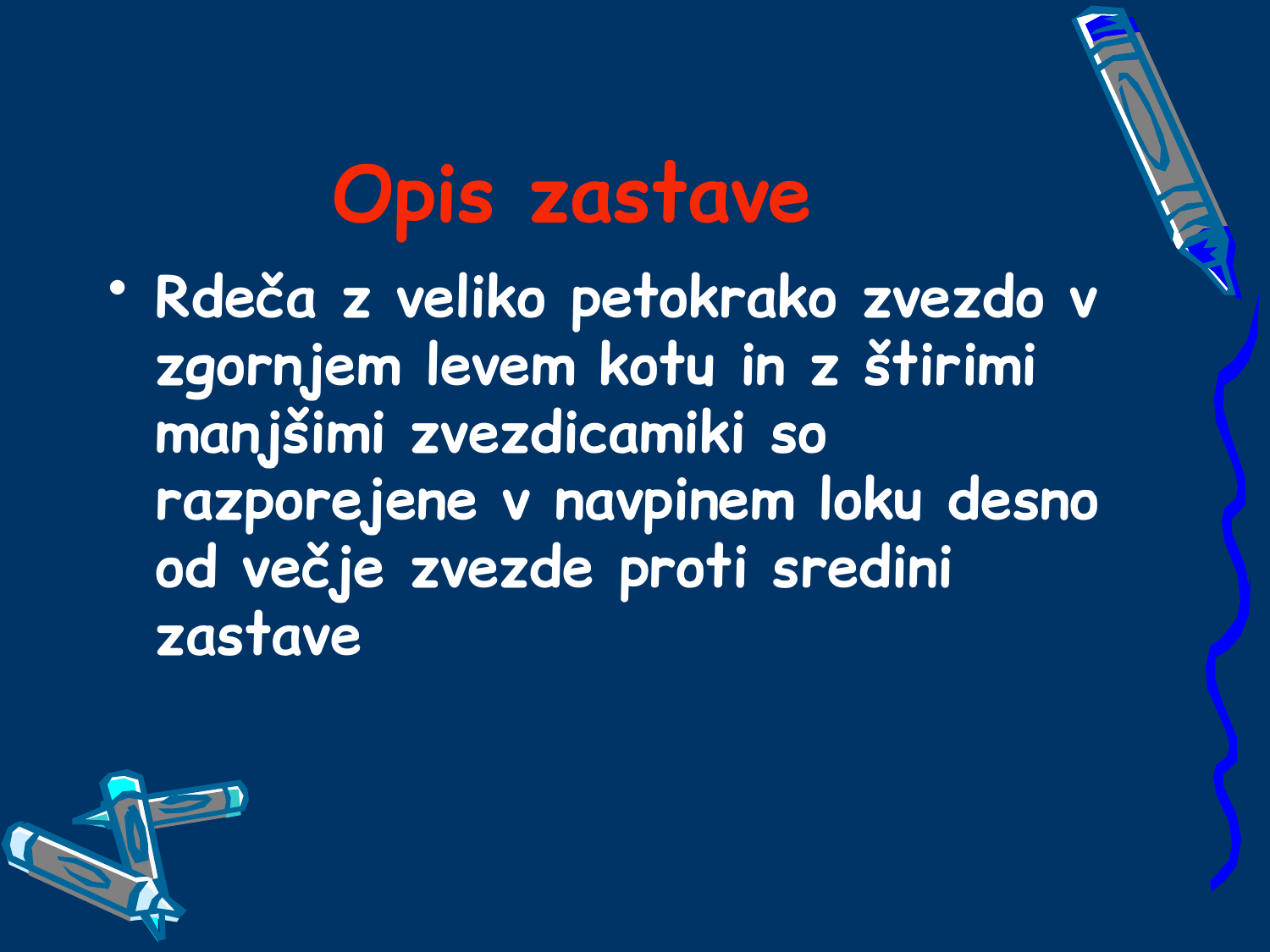

# Opis zastave
Rdeča z veliko petokrako zvezdo v zgornjem levem kotu in z štirimi manjšimi zvezdicamiki so razporejene v navpinem loku desno od večje zvezde proti sredini zastave